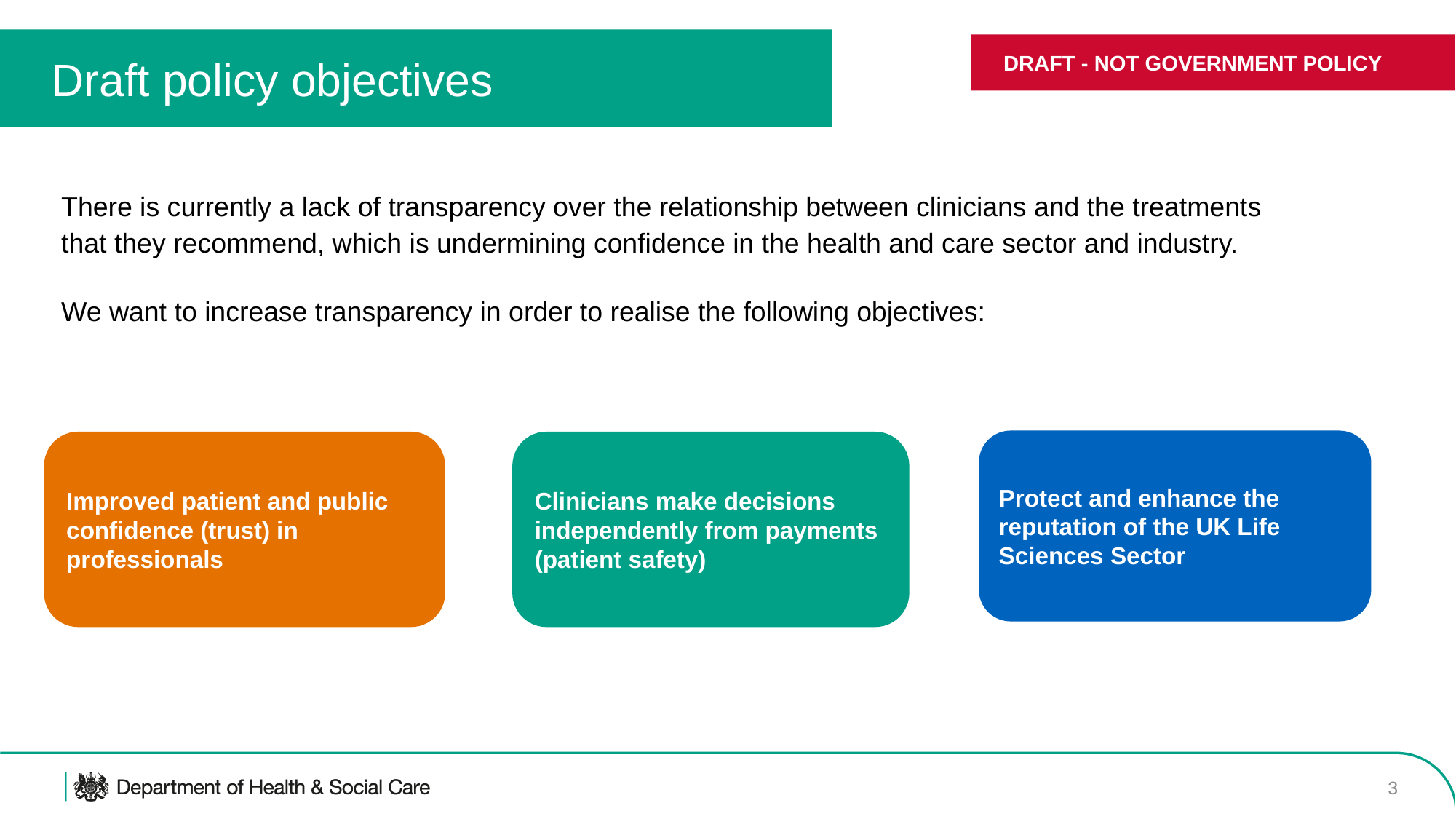

# Draft policy objectives
DRAFT - NOT GOVERNMENT POLICY
There is currently a lack of transparency over the relationship between clinicians and the treatments that they recommend, which is undermining confidence in the health and care sector and industry.
We want to increase transparency in order to realise the following objectives:
Protect and enhance the reputation of the UK Life Sciences Sector
Clinicians make decisions independently from payments (patient safety)
Improved patient and public confidence (trust) in professionals
Improve public trust in doctors and the health system
3